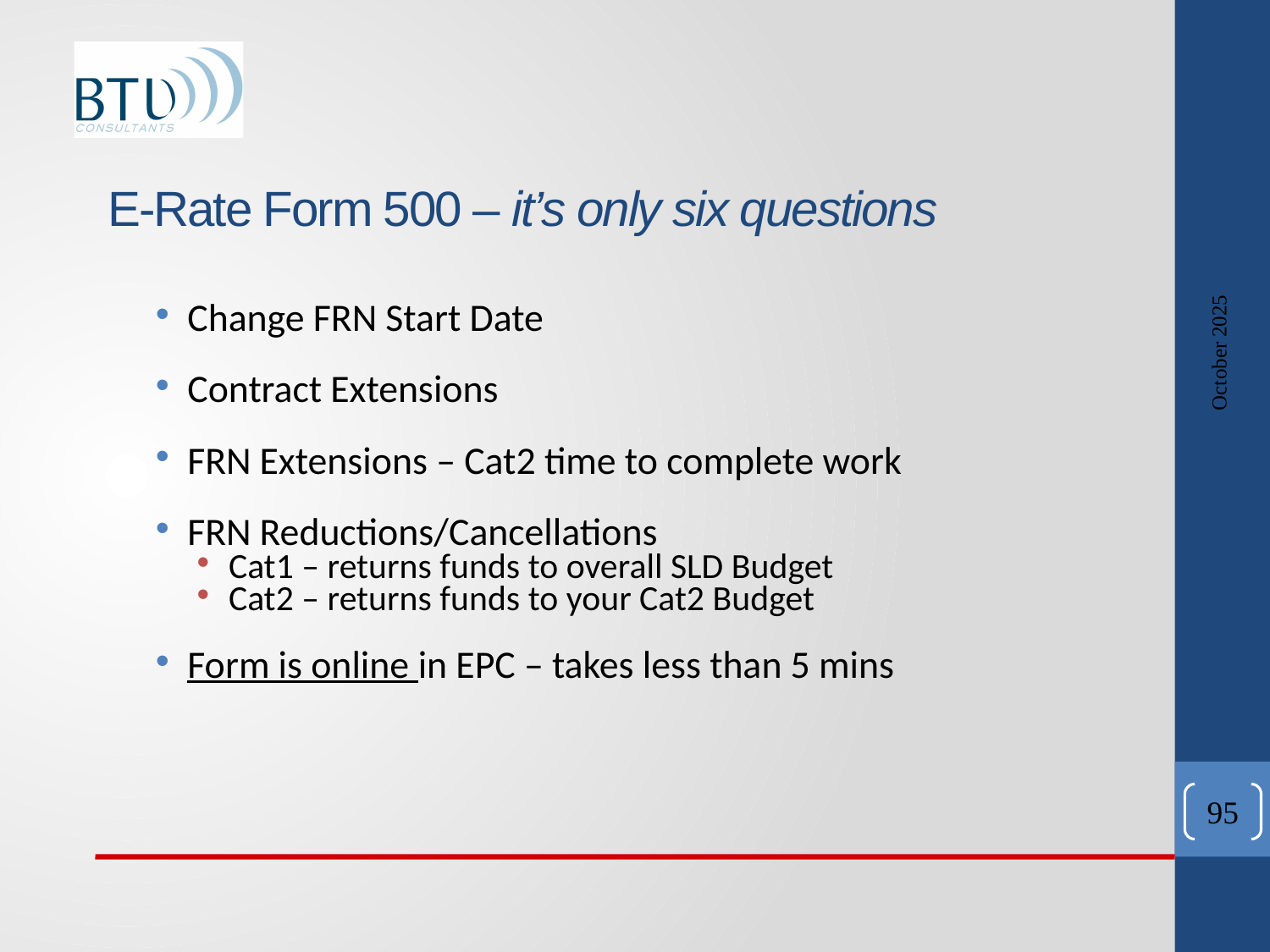

# E-Rate Form 500 – it’s only six questions
October 2025

Change FRN Start Date

Contract Extensions

FRN Extensions – Cat2 time to complete work

FRN Reductions/Cancellations
Cat1 – returns funds to overall SLD Budget
Cat2 – returns funds to your Cat2 Budget

Form is online in EPC – takes less than 5 mins

95